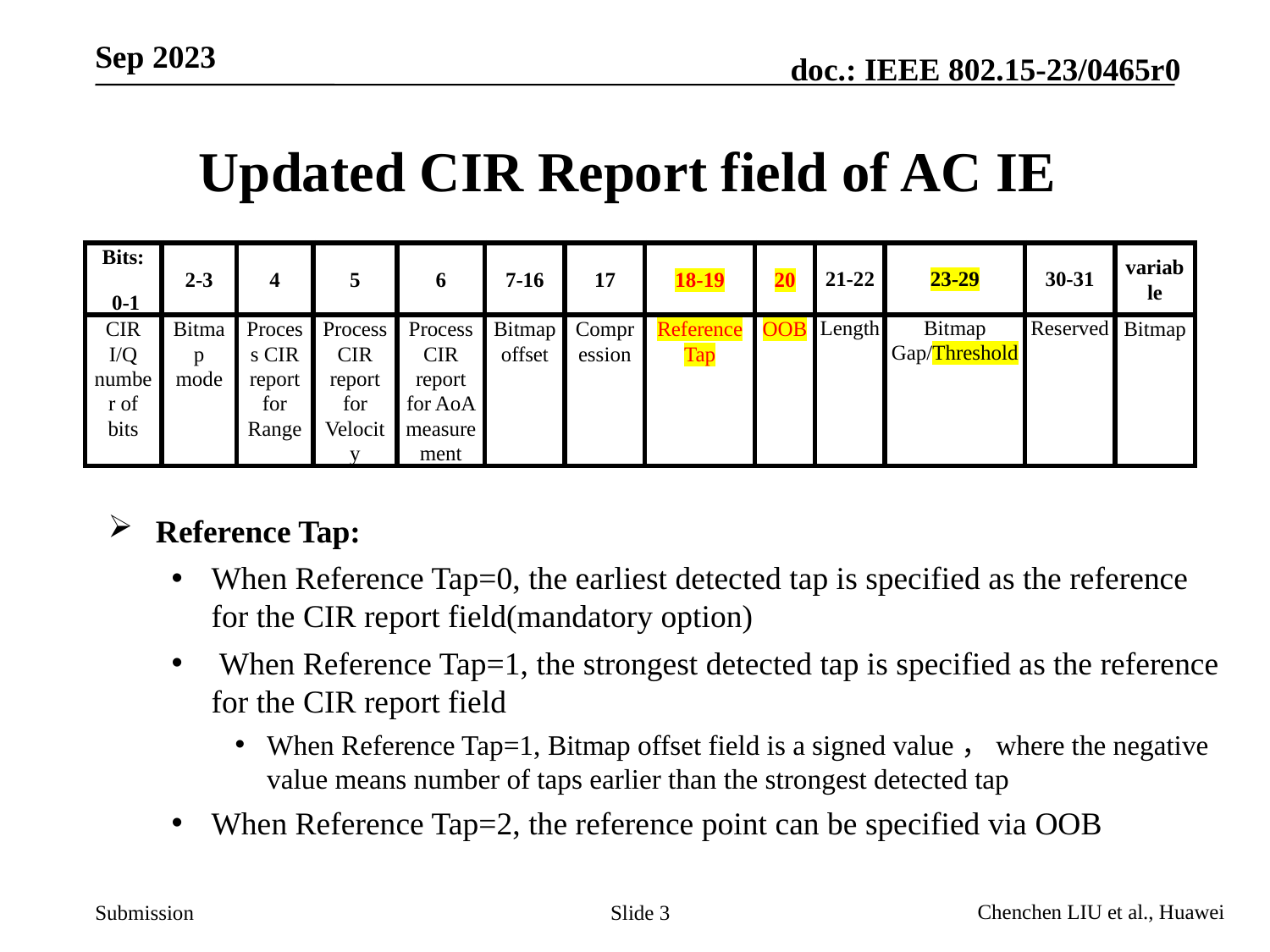

# Updated CIR Report field of AC IE
| Bits: 0-1 | 2-3 | 4 | 5 | 6 | 7-16 | 17 | 18-19 | 20 | 21-22 | 23-29 | 30-31 | variable |
| --- | --- | --- | --- | --- | --- | --- | --- | --- | --- | --- | --- | --- |
| CIR I/Q number of bits | Bitmap mode | Process CIR report for Range | Process CIR report for Velocity | Process CIR report for AoA measurement | Bitmap offset | Compression | Reference Tap | OOB | Length | Bitmap Gap/Threshold | Reserved | Bitmap |
Reference Tap:
When Reference Tap=0, the earliest detected tap is specified as the reference for the CIR report field(mandatory option)
 When Reference Tap=1, the strongest detected tap is specified as the reference for the CIR report field
When Reference Tap=1, Bitmap offset field is a signed value，where the negative value means number of taps earlier than the strongest detected tap
When Reference Tap=2, the reference point can be specified via OOB

Slide 3